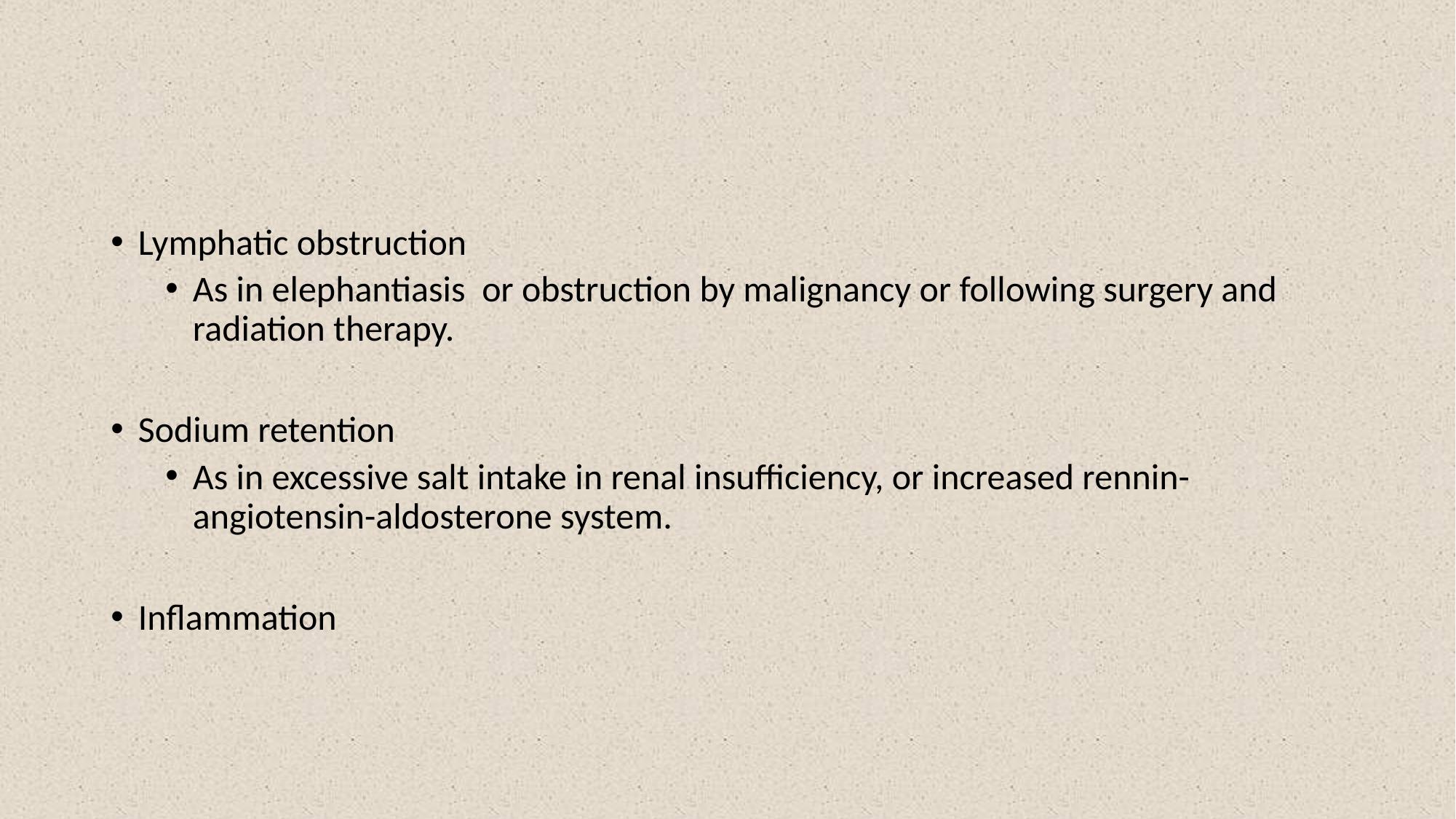

Lymphatic obstruction
As in elephantiasis  or obstruction by malignancy or following surgery and radiation therapy.

Sodium retention
As in excessive salt intake in renal insufficiency, or increased rennin-angiotensin-aldosterone system.

Inflammation